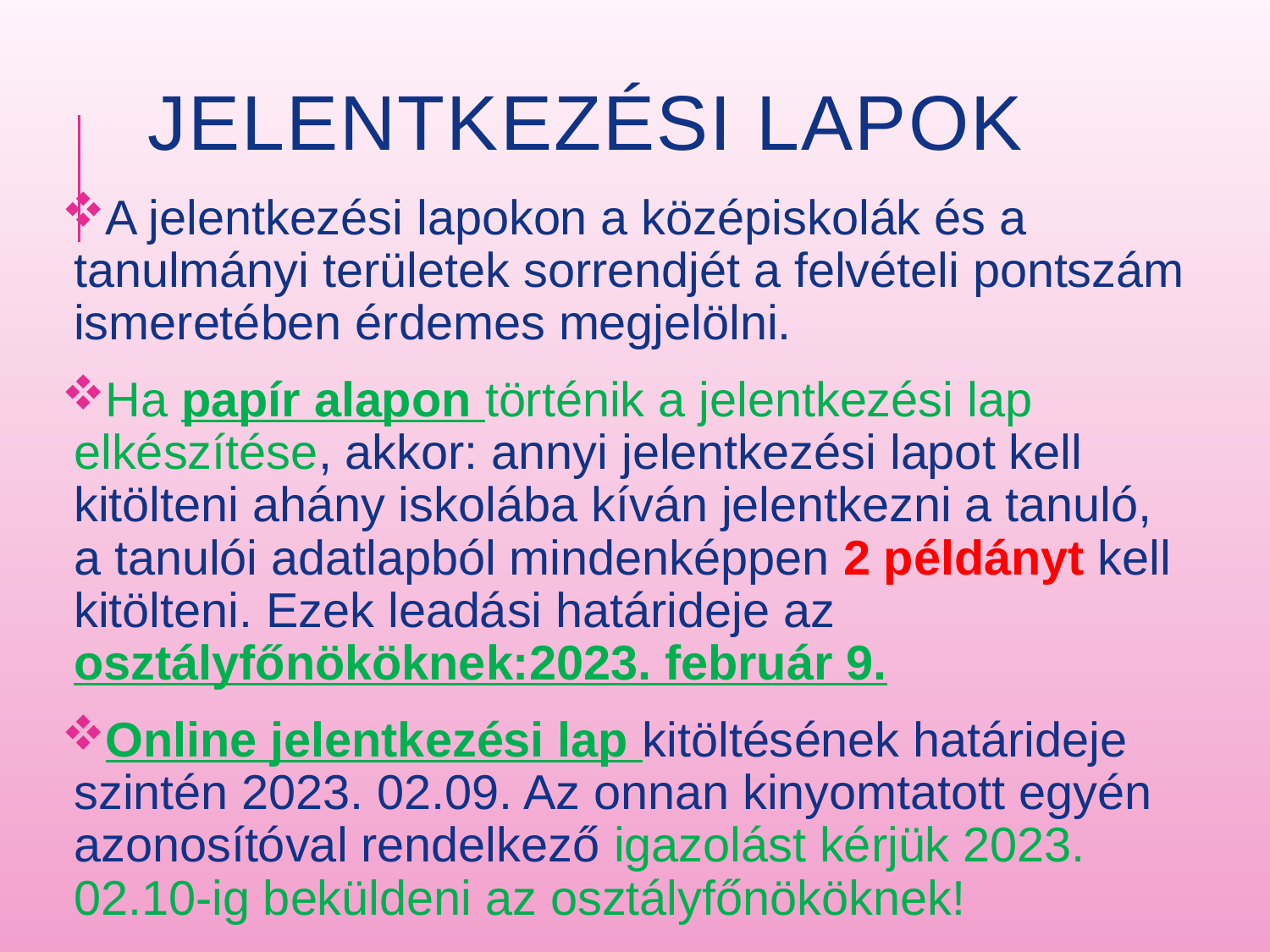

# Jelentkezési lapok
A jelentkezési lapokon a középiskolák és a tanulmányi területek sorrendjét a felvételi pontszám ismeretében érdemes megjelölni.
Ha papír alapon történik a jelentkezési lap elkészítése, akkor: annyi jelentkezési lapot kell kitölteni ahány iskolába kíván jelentkezni a tanuló, a tanulói adatlapból mindenképpen 2 példányt kell kitölteni. Ezek leadási határideje az osztályfőnököknek:2023. február 9.
Online jelentkezési lap kitöltésének határideje szintén 2023. 02.09. Az onnan kinyomtatott egyén azonosítóval rendelkező igazolást kérjük 2023. 02.10-ig beküldeni az osztályfőnököknek!